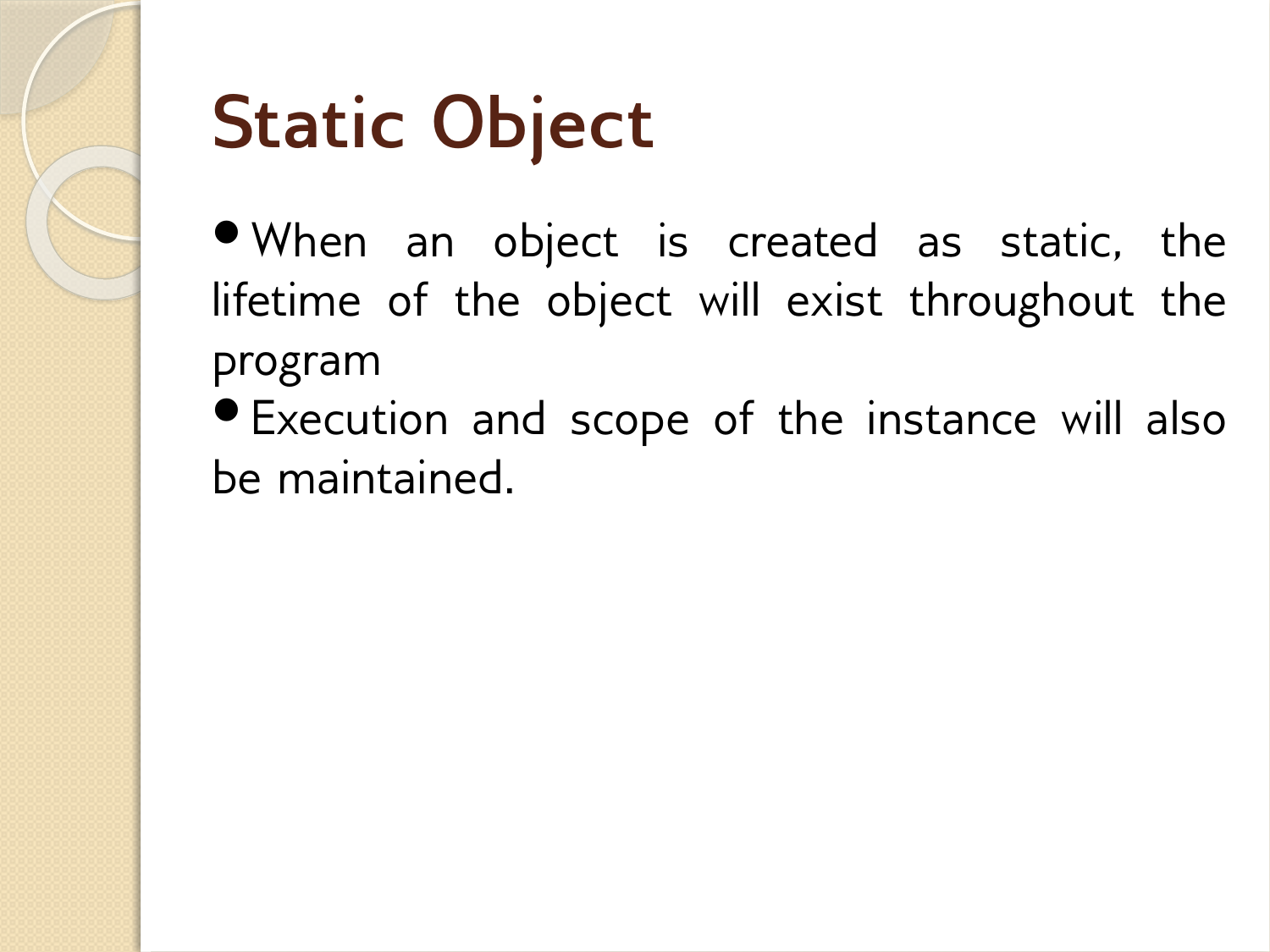

Static Object
When an object is created as static, the lifetime of the object will exist throughout the program
Execution and scope of the instance will also be maintained.